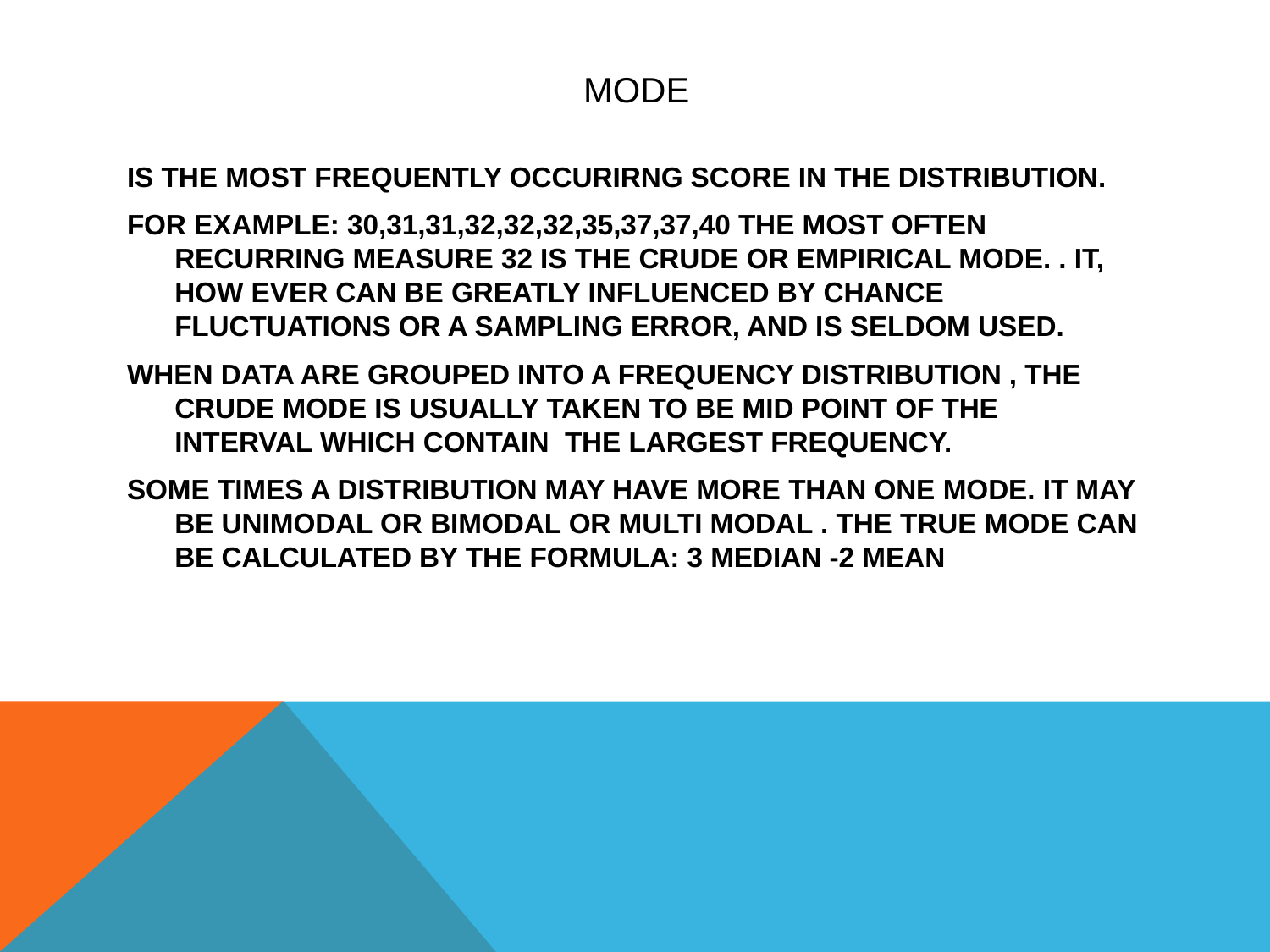

# MODE
IS THE MOST FREQUENTLY OCCURIRNG SCORE IN THE DISTRIBUTION.
FOR EXAMPLE: 30,31,31,32,32,32,35,37,37,40 THE MOST OFTEN RECURRING MEASURE 32 IS THE CRUDE OR EMPIRICAL MODE. . IT, HOW EVER CAN BE GREATLY INFLUENCED BY CHANCE FLUCTUATIONS OR A SAMPLING ERROR, AND IS SELDOM USED.
WHEN DATA ARE GROUPED INTO A FREQUENCY DISTRIBUTION , THE CRUDE MODE IS USUALLY TAKEN TO BE MID POINT OF THE  INTERVAL WHICH CONTAIN  THE LARGEST FREQUENCY.
SOME TIMES A DISTRIBUTION MAY HAVE MORE THAN ONE MODE. IT MAY BE UNIMODAL OR BIMODAL OR MULTI MODAL . THE TRUE MODE CAN BE CALCULATED BY THE FORMULA: 3 MEDIAN -2 MEAN